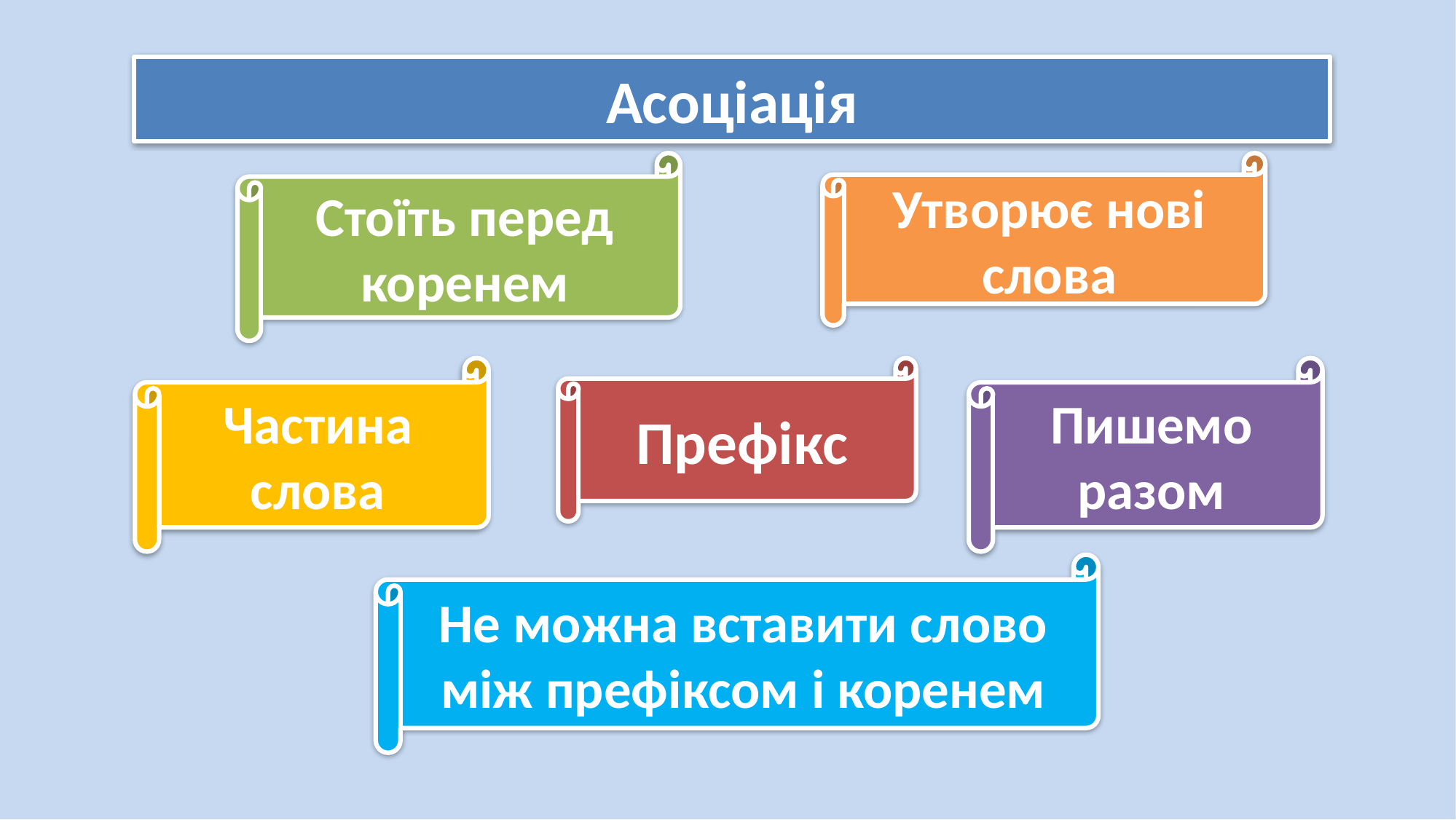

# Асоціація
Стоїть перед коренем
Утворює нові слова
Пишемо разом
Частина слова
Префікс
Не можна вставити слово між префіксом і коренем